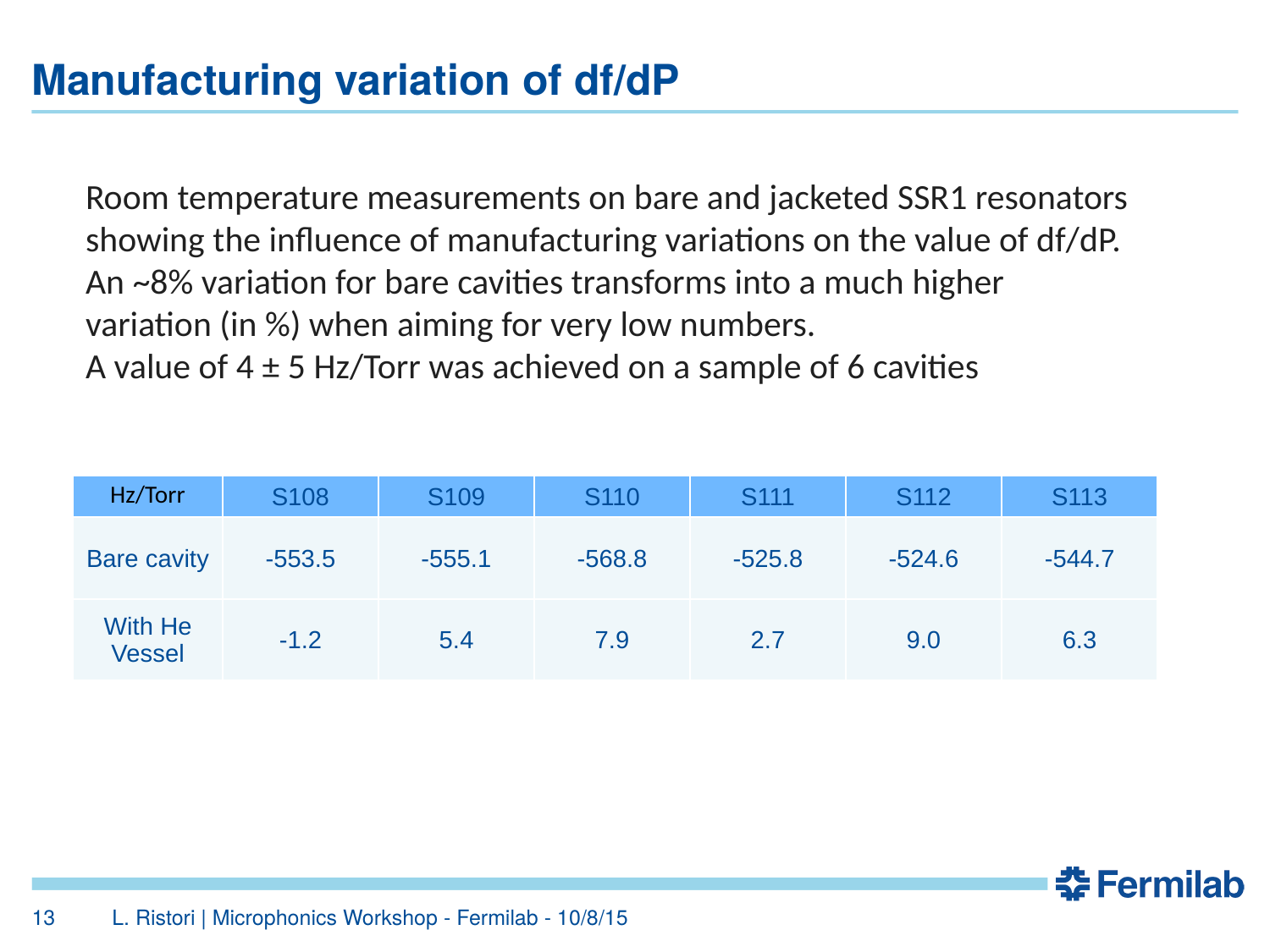

# Manufacturing variation of df/dP
Room temperature measurements on bare and jacketed SSR1 resonators showing the influence of manufacturing variations on the value of df/dP.
An ~8% variation for bare cavities transforms into a much higher variation (in %) when aiming for very low numbers.
A value of 4 ± 5 Hz/Torr was achieved on a sample of 6 cavities
| Hz/Torr | S108 | S109 | S110 | S111 | S112 | S113 |
| --- | --- | --- | --- | --- | --- | --- |
| Bare cavity | -553.5 | -555.1 | -568.8 | -525.8 | -524.6 | -544.7 |
| With He Vessel | -1.2 | 5.4 | 7.9 | 2.7 | 9.0 | 6.3 |
13
L. Ristori | Microphonics Workshop - Fermilab - 10/8/15